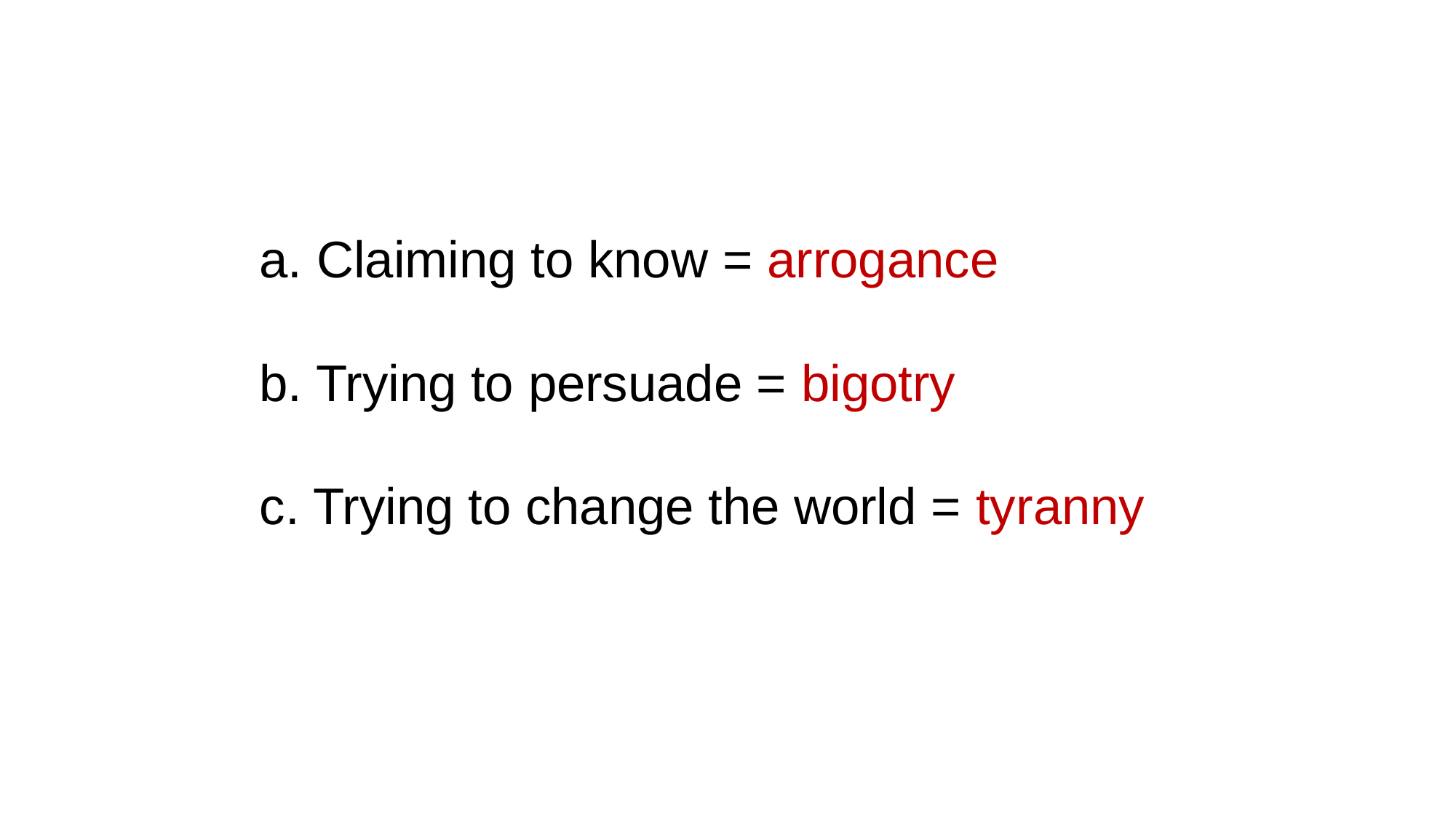

a. Claiming to know = arrogance

b. Trying to persuade = bigotry

c. Trying to change the world = tyranny